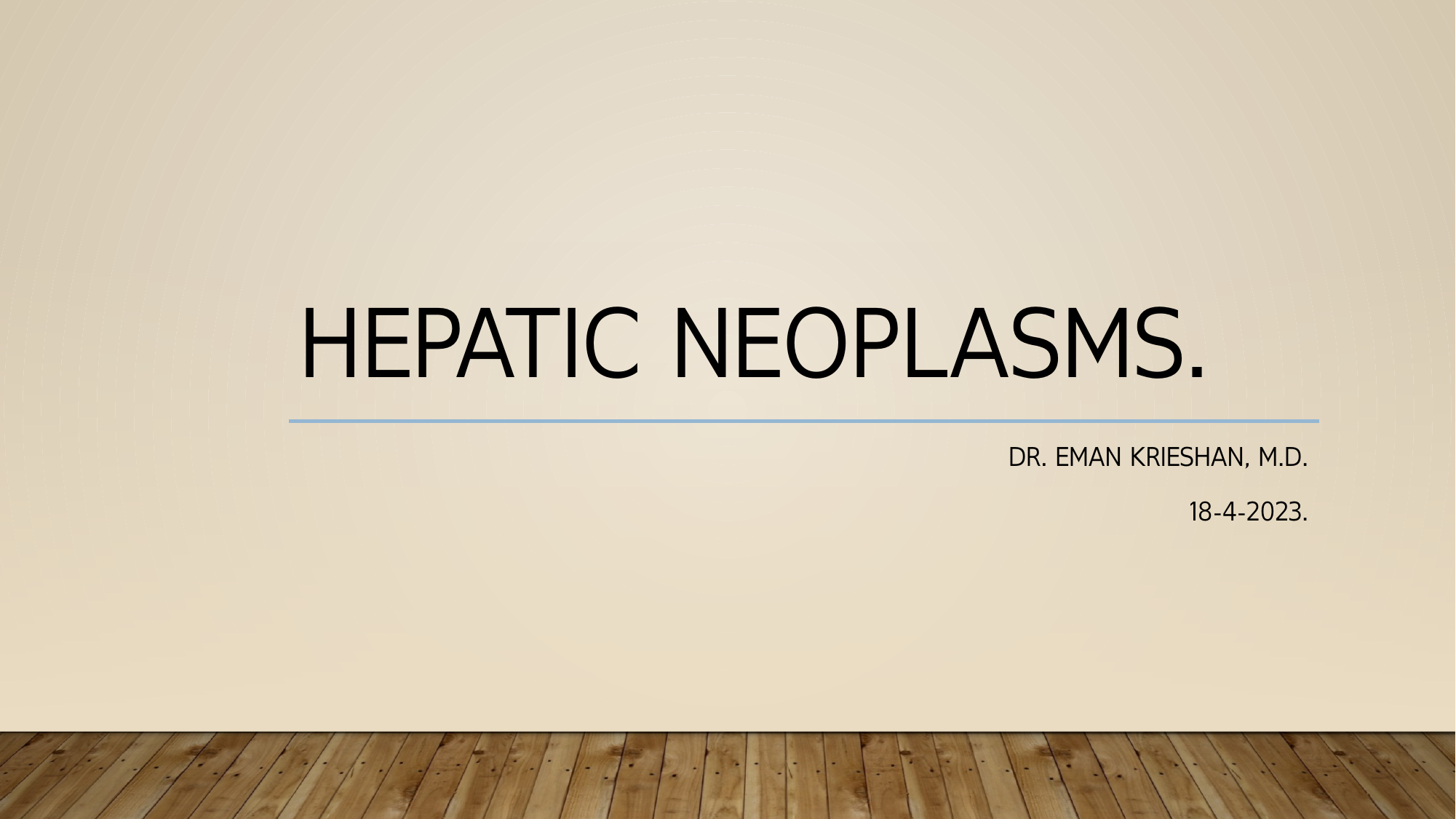

# Hepatic neoplasms.
Dr. eman Krieshan, m.d.
18-4-2023.